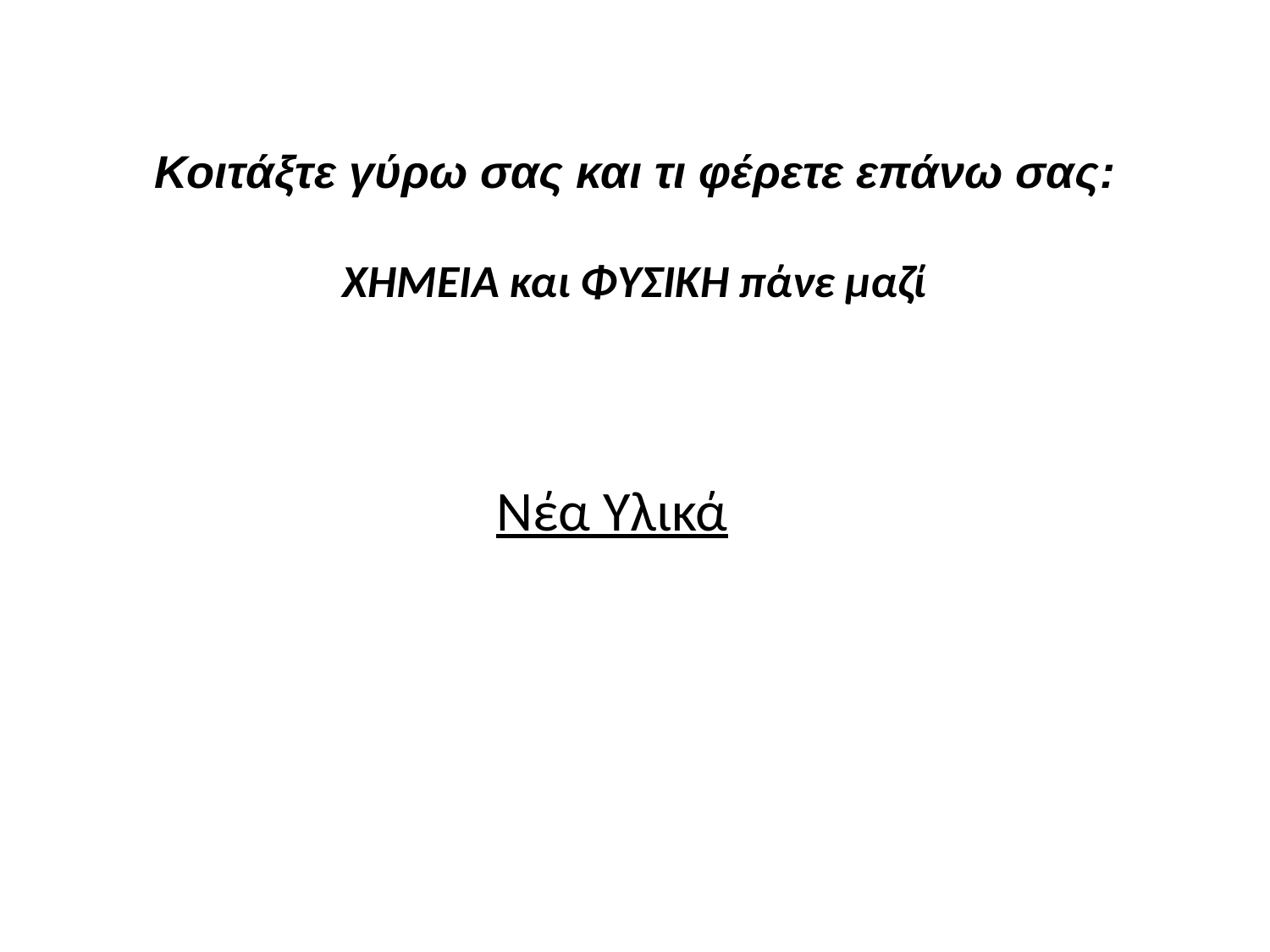

# Κοιτάξτε γύρω σας και τι φέρετε επάνω σας:   ΧΗΜΕΙΑ και ΦΥΣΙΚΗ πάνε μαζί
Νέα Υλικά